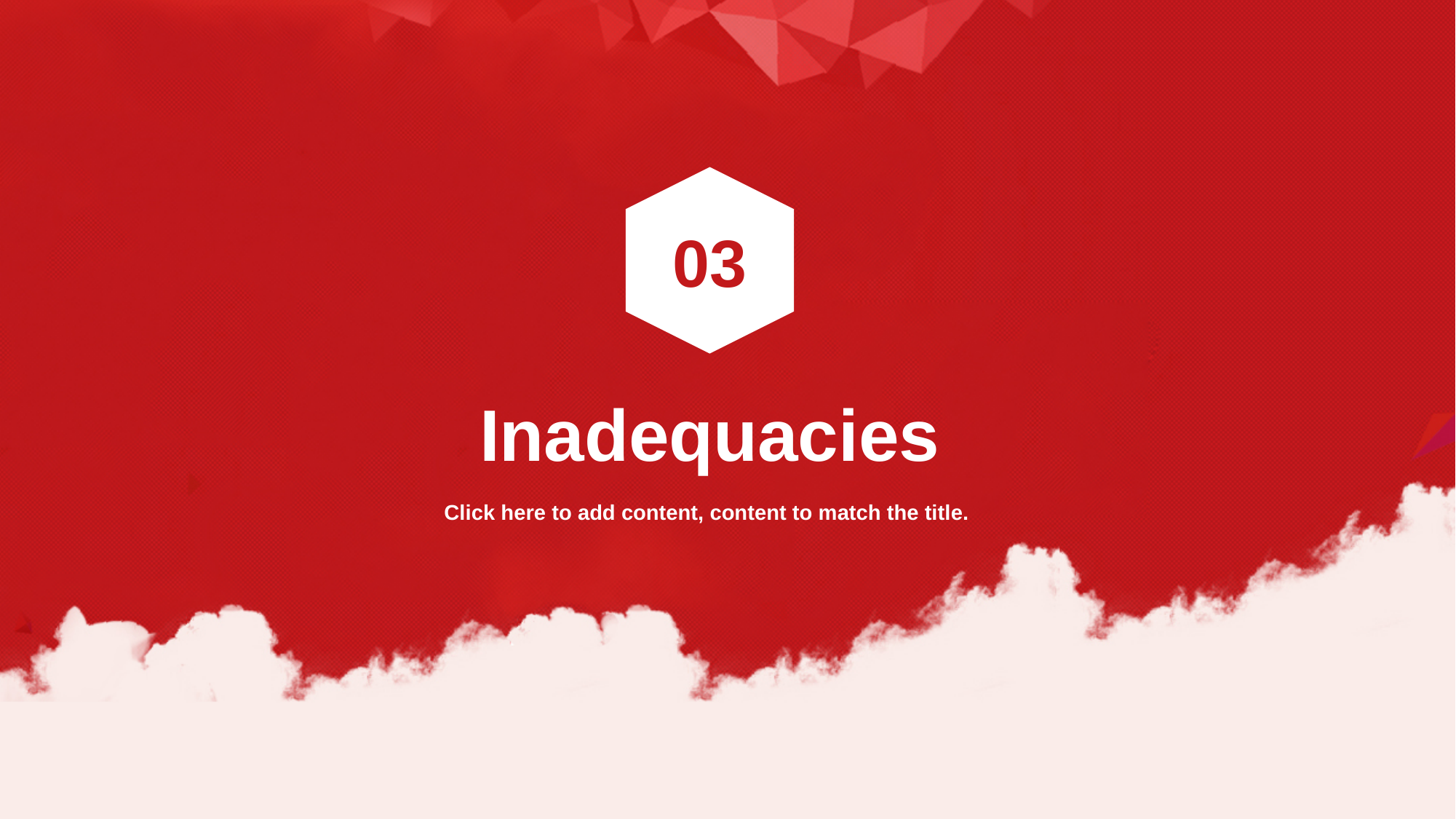

03
Inadequacies
Click here to add content, content to match the title.